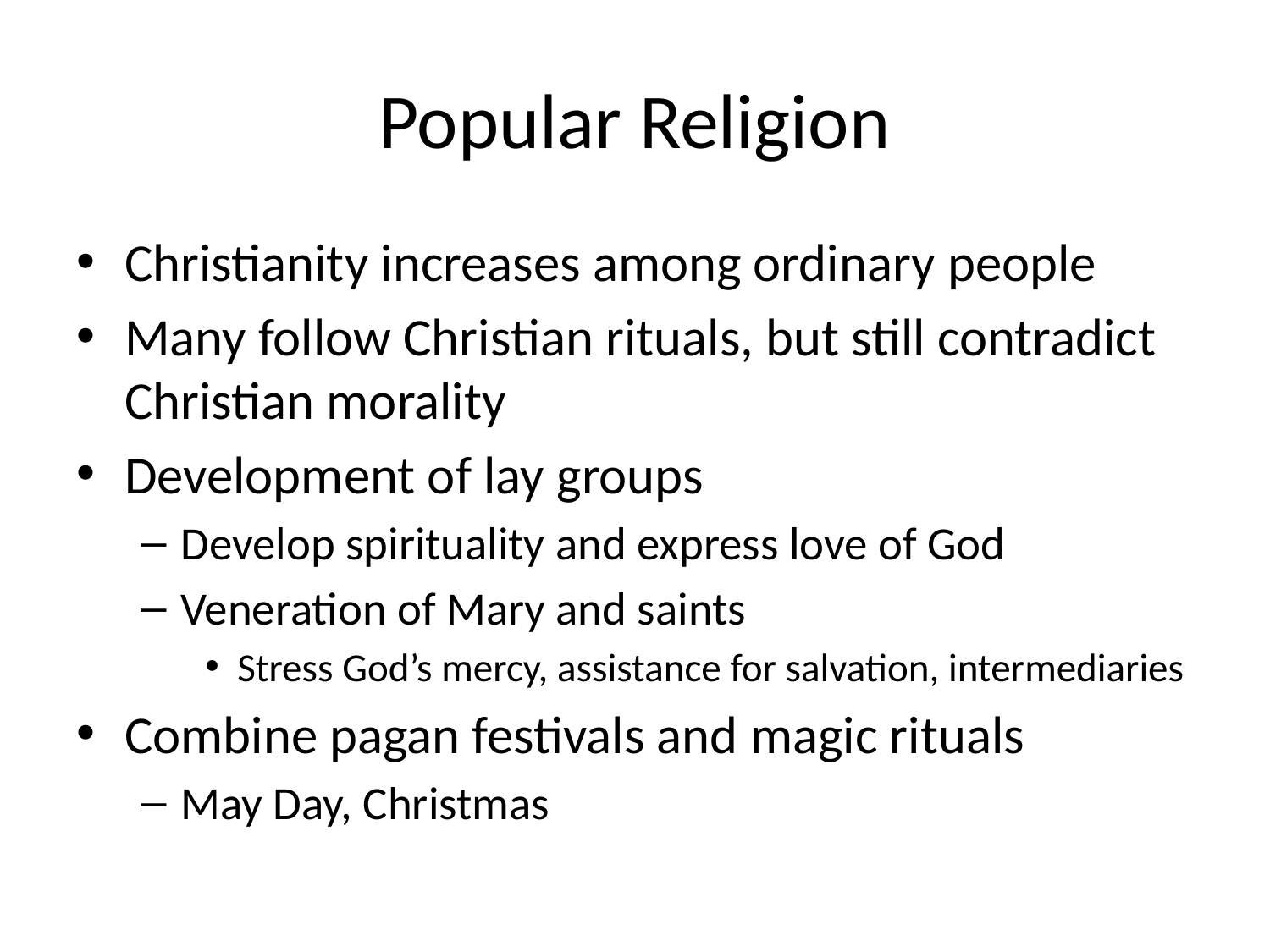

# Popular Religion
Christianity increases among ordinary people
Many follow Christian rituals, but still contradict Christian morality
Development of lay groups
Develop spirituality and express love of God
Veneration of Mary and saints
Stress God’s mercy, assistance for salvation, intermediaries
Combine pagan festivals and magic rituals
May Day, Christmas